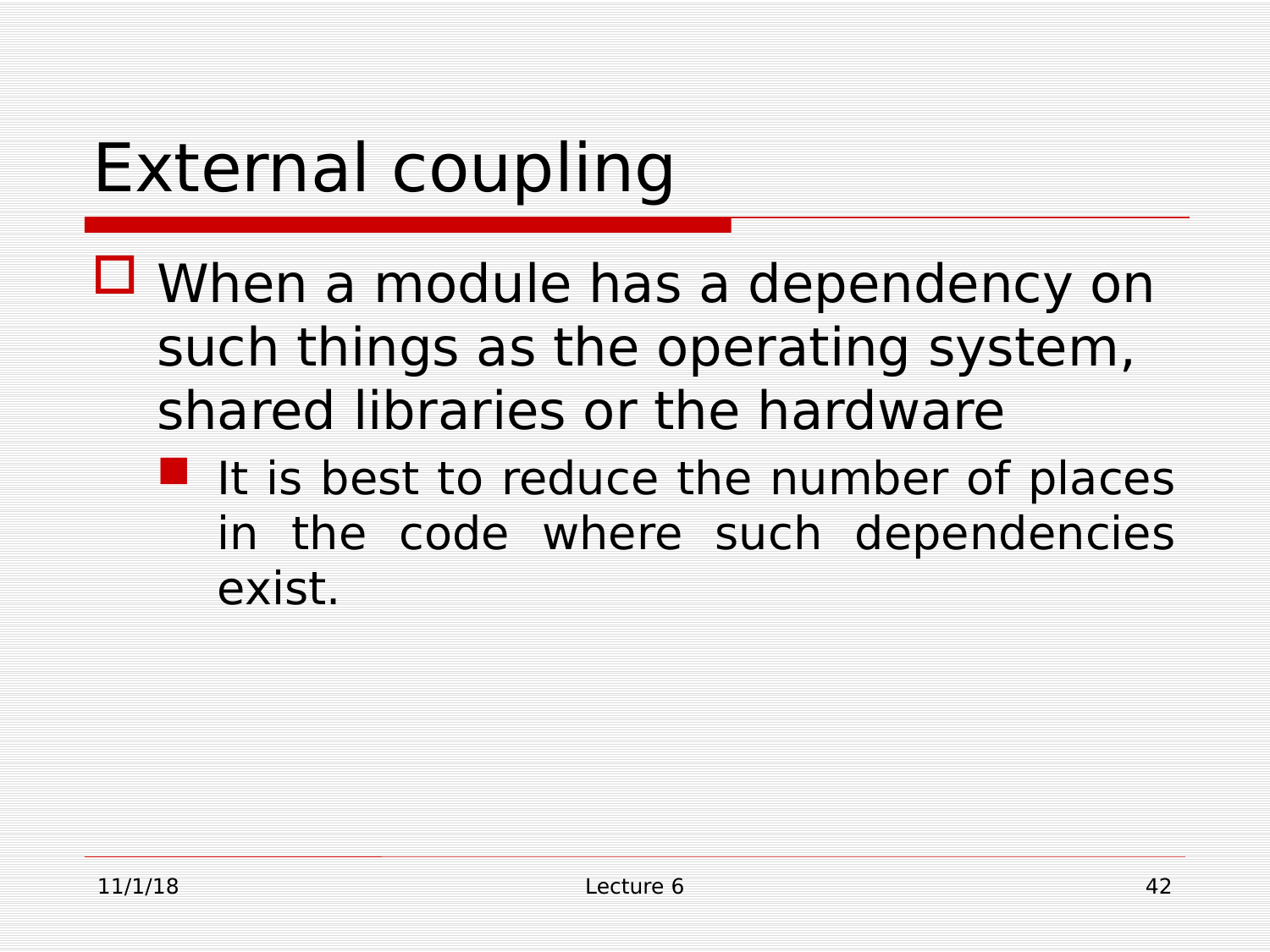

# External coupling
When a module has a dependency on such things as the operating system, shared libraries or the hardware
It is best to reduce the number of places in the code where such dependencies exist.

11/1/18
Lecture 6
42